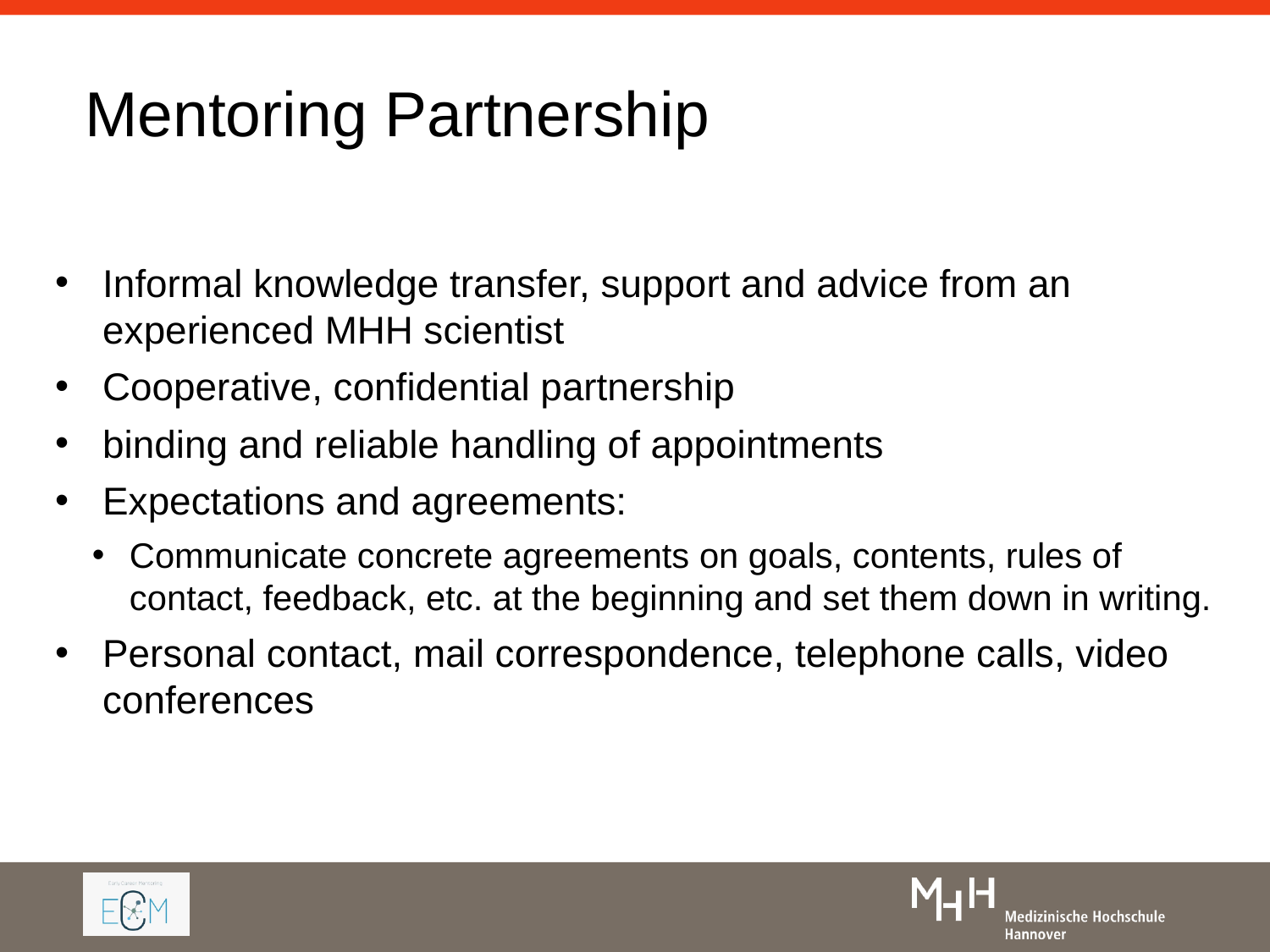

# Mentoring Partnership

Informal knowledge transfer, support and advice from an experienced MHH scientist
Cooperative, confidential partnership
binding and reliable handling of appointments
Expectations and agreements:
Communicate concrete agreements on goals, contents, rules of contact, feedback, etc. at the beginning and set them down in writing.
Personal contact, mail correspondence, telephone calls, video conferences